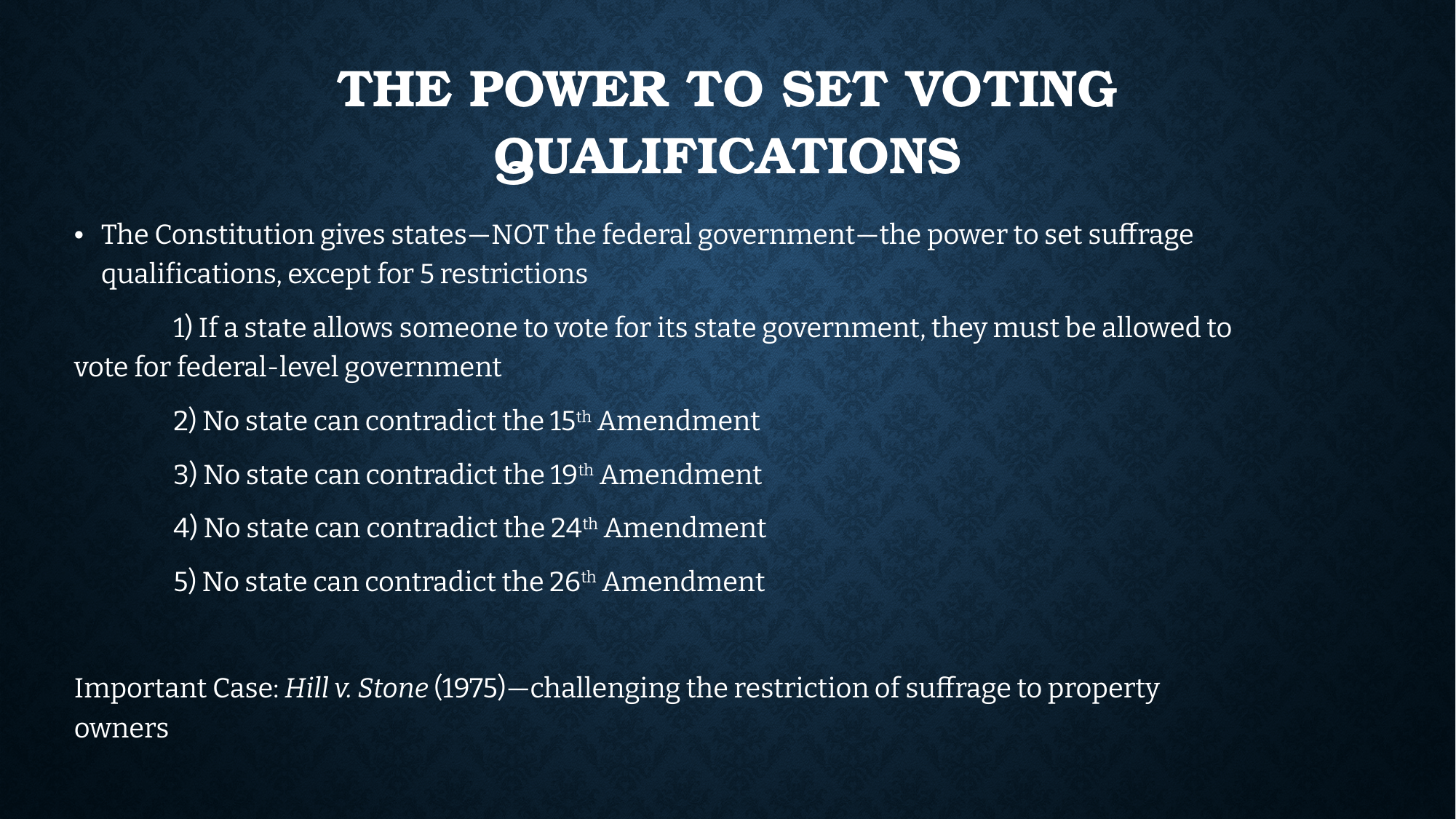

# The Power to Set Voting Qualifications
The Constitution gives states—NOT the federal government—the power to set suffrage qualifications, except for 5 restrictions
	1) If a state allows someone to vote for its state government, they must be allowed to vote for federal-level government
	2) No state can contradict the 15th Amendment
	3) No state can contradict the 19th Amendment
	4) No state can contradict the 24th Amendment
	5) No state can contradict the 26th Amendment

Important Case: Hill v. Stone (1975)—challenging the restriction of suffrage to property owners